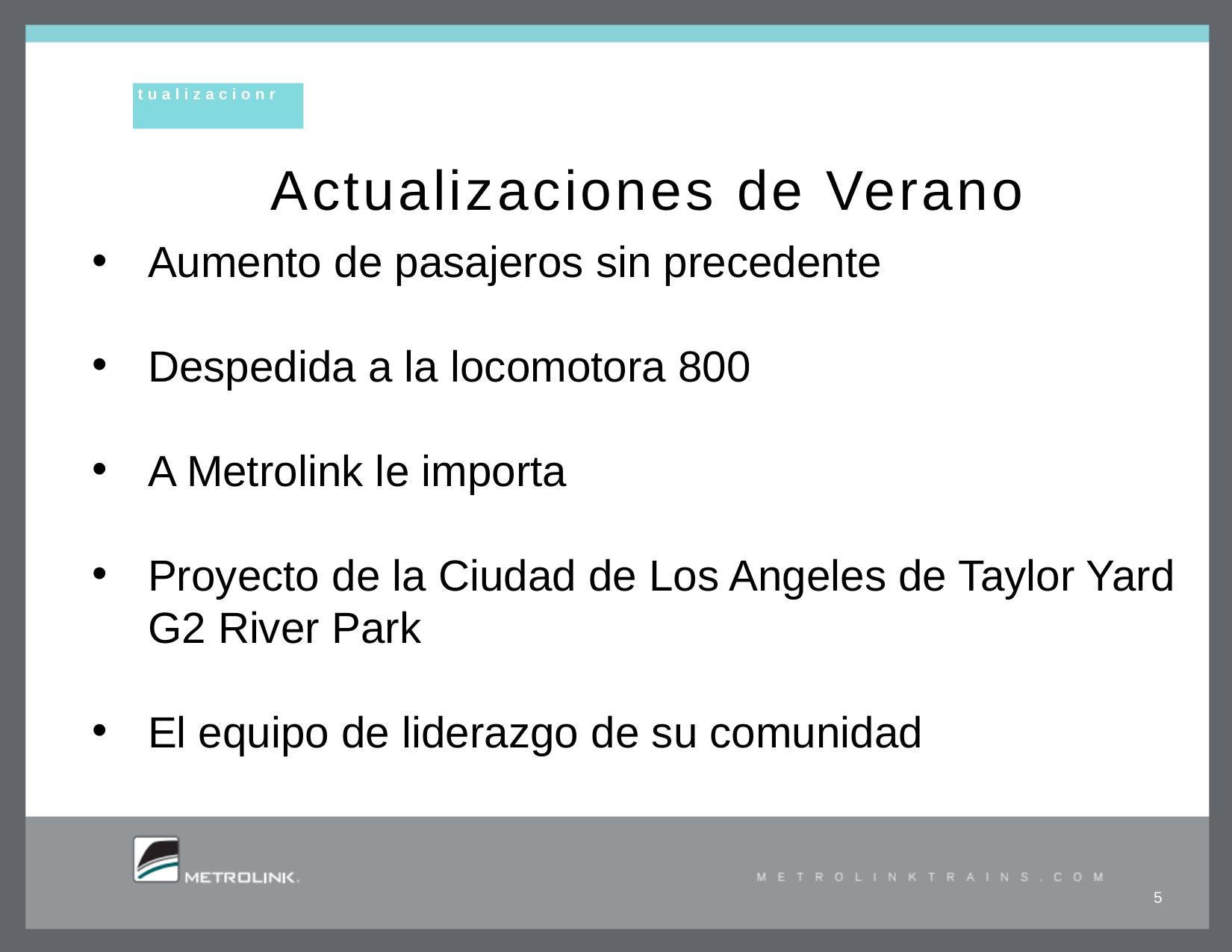

Actualizacionr

# Actualizaciones de Verano
Aumento de pasajeros sin precedente

Despedida a la locomotora 800

A Metrolink le importa

Proyecto de la Ciudad de Los Angeles de Taylor Yard G2 River Park

El equipo de liderazgo de su comunidad

5